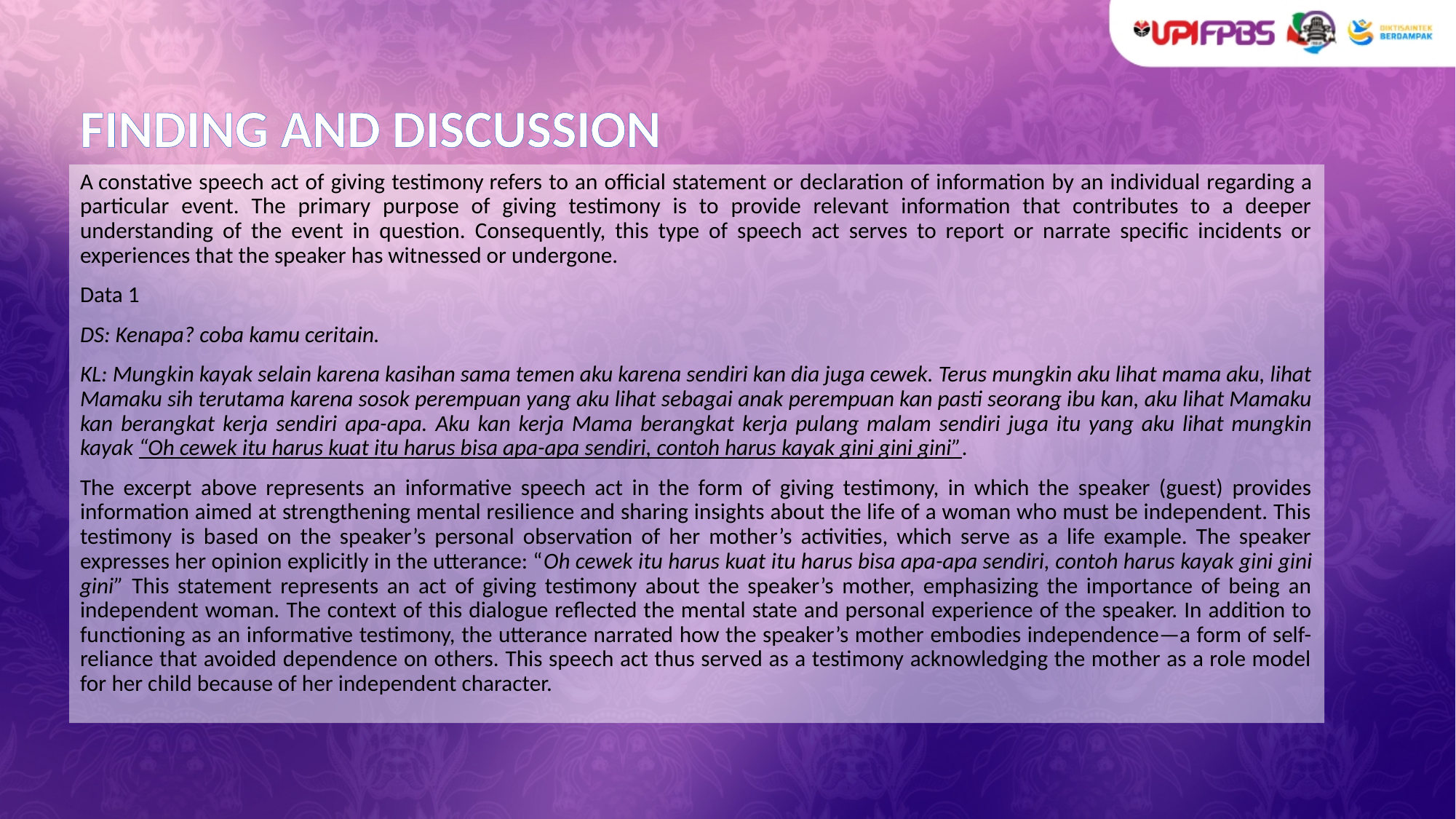

# FINDING AND DISCUSSION
A constative speech act of giving testimony refers to an official statement or declaration of information by an individual regarding a particular event. The primary purpose of giving testimony is to provide relevant information that contributes to a deeper understanding of the event in question. Consequently, this type of speech act serves to report or narrate specific incidents or experiences that the speaker has witnessed or undergone.
Data 1
DS: Kenapa? coba kamu ceritain.
KL: Mungkin kayak selain karena kasihan sama temen aku karena sendiri kan dia juga cewek. Terus mungkin aku lihat mama aku, lihat Mamaku sih terutama karena sosok perempuan yang aku lihat sebagai anak perempuan kan pasti seorang ibu kan, aku lihat Mamaku kan berangkat kerja sendiri apa-apa. Aku kan kerja Mama berangkat kerja pulang malam sendiri juga itu yang aku lihat mungkin kayak “Oh cewek itu harus kuat itu harus bisa apa-apa sendiri, contoh harus kayak gini gini gini”.
The excerpt above represents an informative speech act in the form of giving testimony, in which the speaker (guest) provides information aimed at strengthening mental resilience and sharing insights about the life of a woman who must be independent. This testimony is based on the speaker’s personal observation of her mother’s activities, which serve as a life example. The speaker expresses her opinion explicitly in the utterance: “Oh cewek itu harus kuat itu harus bisa apa-apa sendiri, contoh harus kayak gini gini gini” This statement represents an act of giving testimony about the speaker’s mother, emphasizing the importance of being an independent woman. The context of this dialogue reflected the mental state and personal experience of the speaker. In addition to functioning as an informative testimony, the utterance narrated how the speaker’s mother embodies independence—a form of self-reliance that avoided dependence on others. This speech act thus served as a testimony acknowledging the mother as a role model for her child because of her independent character.